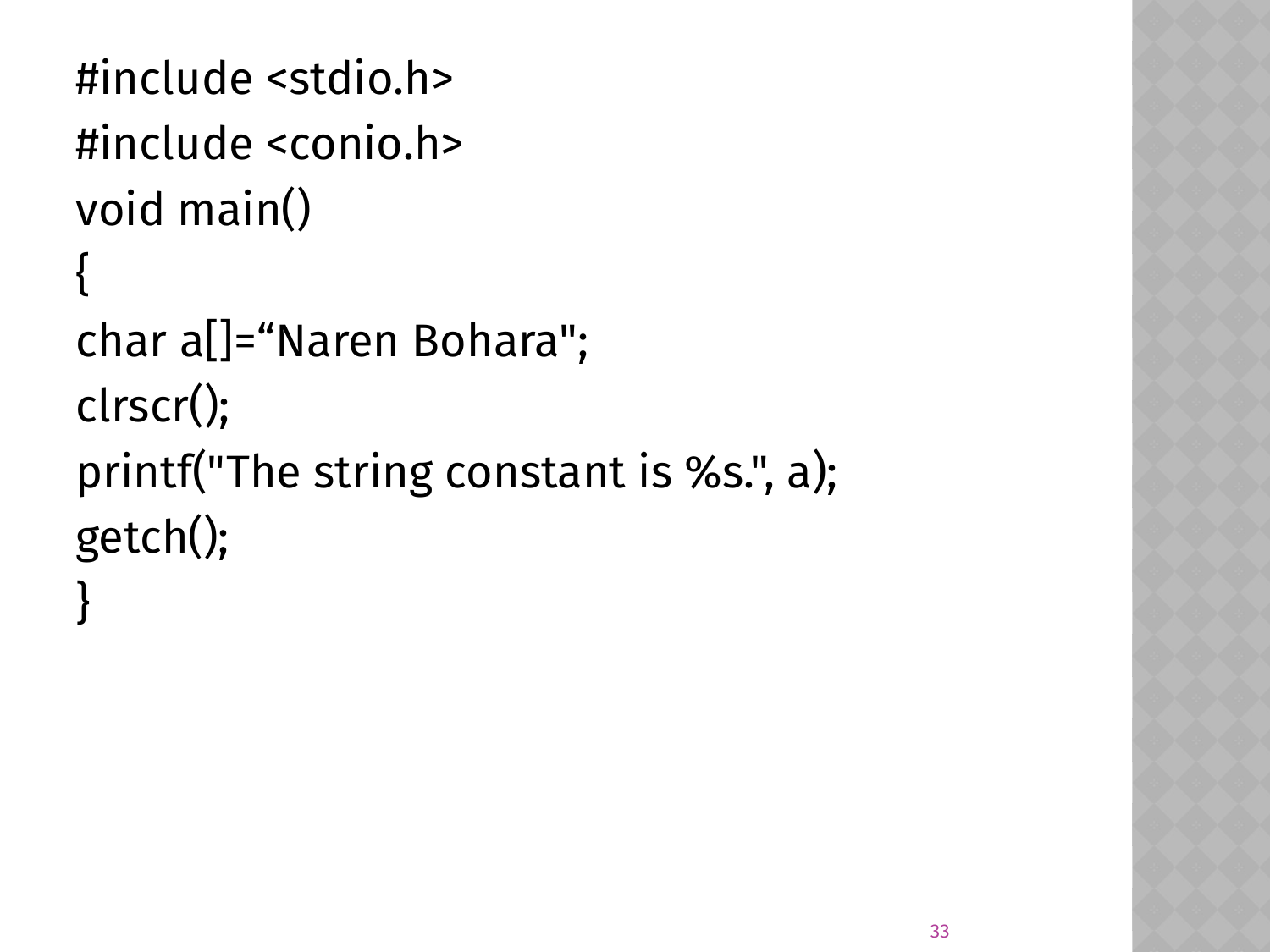

#include <stdio.h>
#include <conio.h>
void main()
{
char a[]=“Naren Bohara";
clrscr();
printf("The string constant is %s.", a);
getch();
}
33